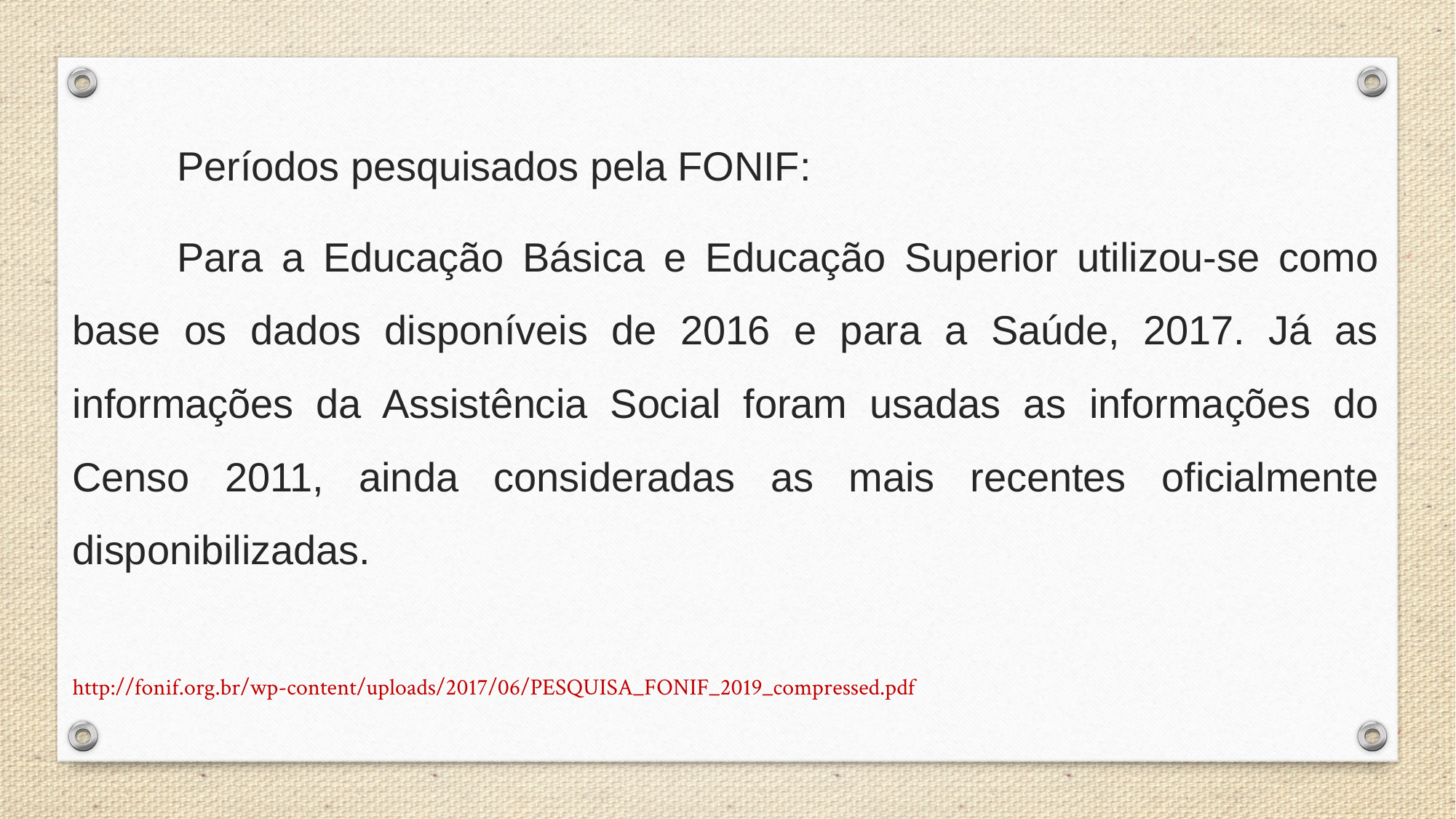

Períodos pesquisados pela FONIF:
		Para a Educação Básica e Educação Superior utilizou-se como base os dados disponíveis de 2016 e para a Saúde, 2017. Já as informações da Assistência Social foram usadas as informações do Censo 2011, ainda consideradas as mais recentes oficialmente disponibilizadas.

http://fonif.org.br/wp-content/uploads/2017/06/PESQUISA_FONIF_2019_compressed.pdf